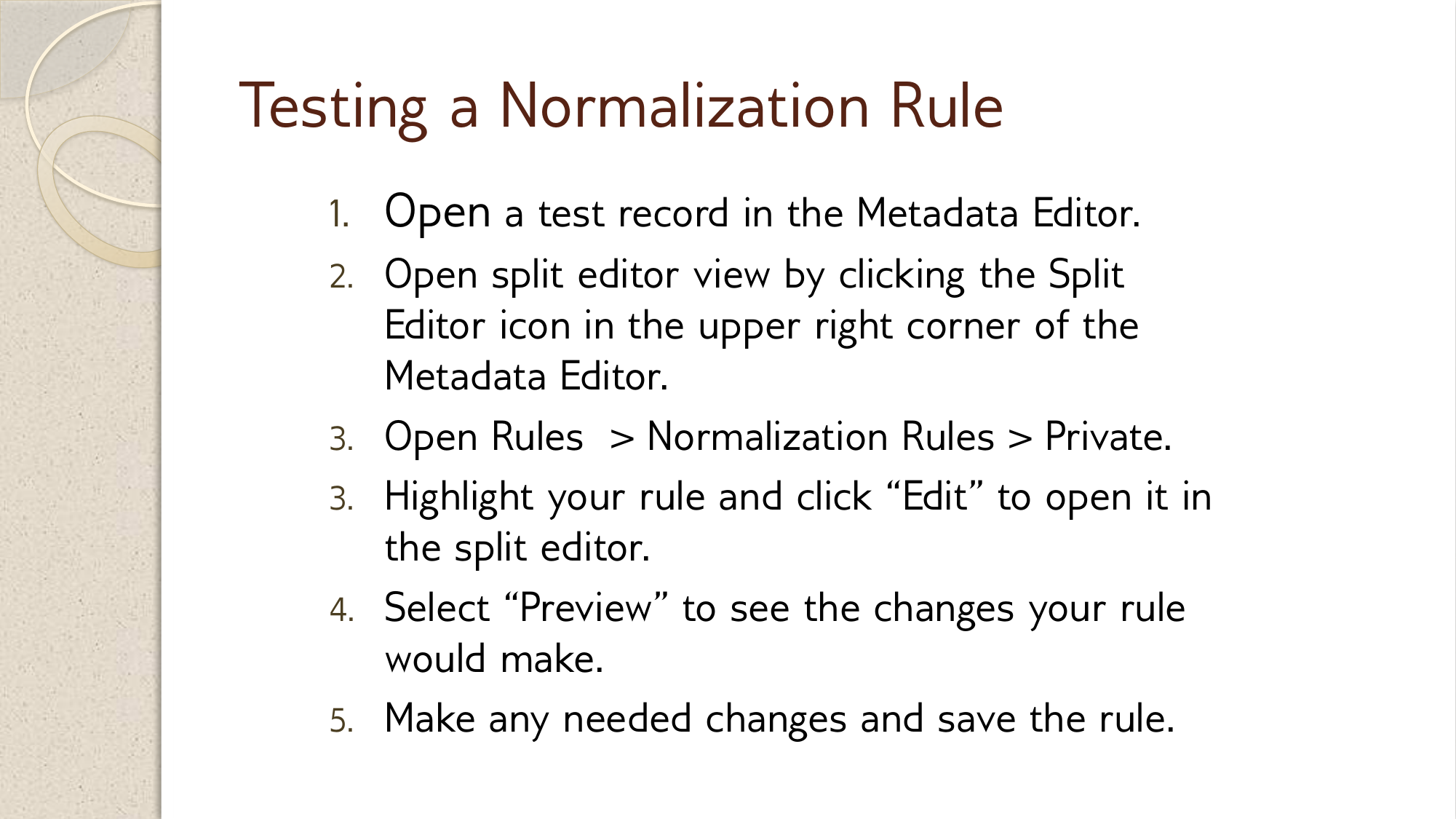

# Testing a Normalization Rule
Open a test record in the Metadata Editor.
Open split editor view by clicking the Split Editor icon in the upper right corner of the Metadata Editor.
Open Rules  > Normalization Rules > Private.
Highlight your rule and click “Edit” to open it in the split editor.
Select “Preview” to see the changes your rule would make.
Make any needed changes and save the rule.